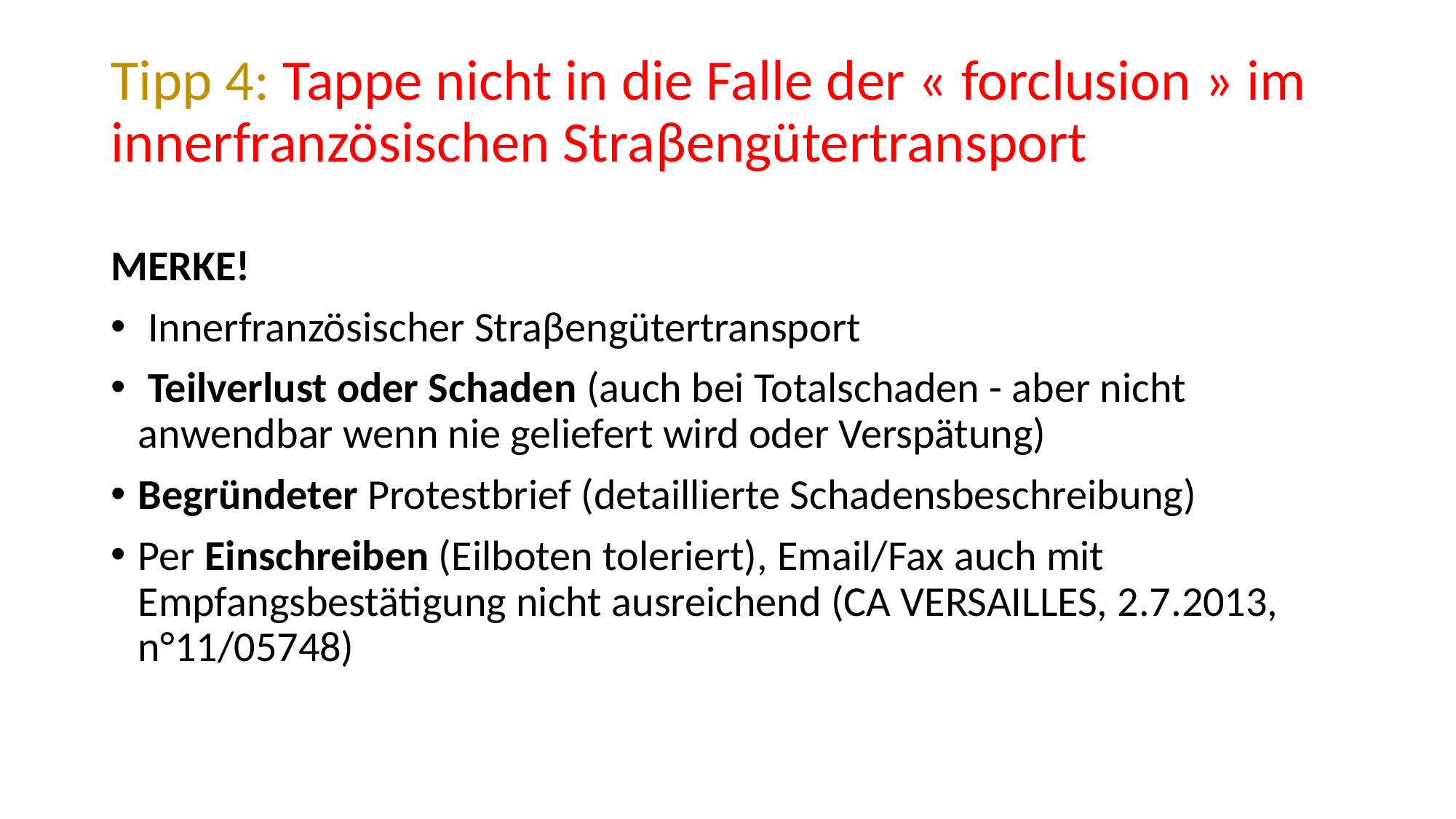

# Tipp 4: Tappe nicht in die Falle der « forclusion » im innerfranzösischen Straβengütertransport

MERKE!
 Innerfranzösischer Straβengütertransport
 Teilverlust oder Schaden (auch bei Totalschaden - aber nicht anwendbar wenn nie geliefert wird oder Verspätung)
Begründeter Protestbrief (detaillierte Schadensbeschreibung)
Per Einschreiben (Eilboten toleriert), Email/Fax auch mit Empfangsbestätigung nicht ausreichend (CA VERSAILLES, 2.7.2013, n°11/05748)